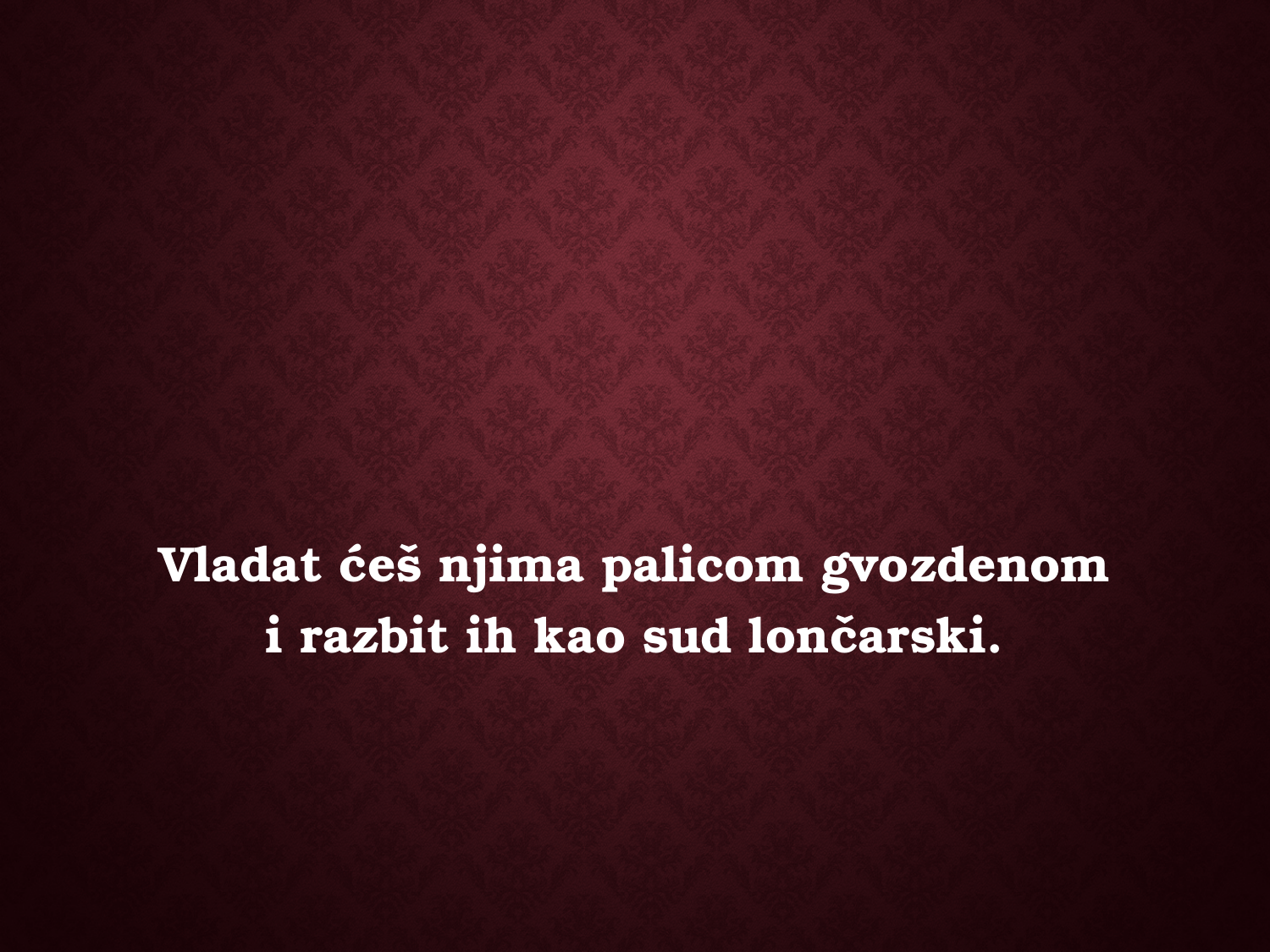

Vladat ćeš njima palicom gvozdenom
i razbit ih kao sud lončarski.